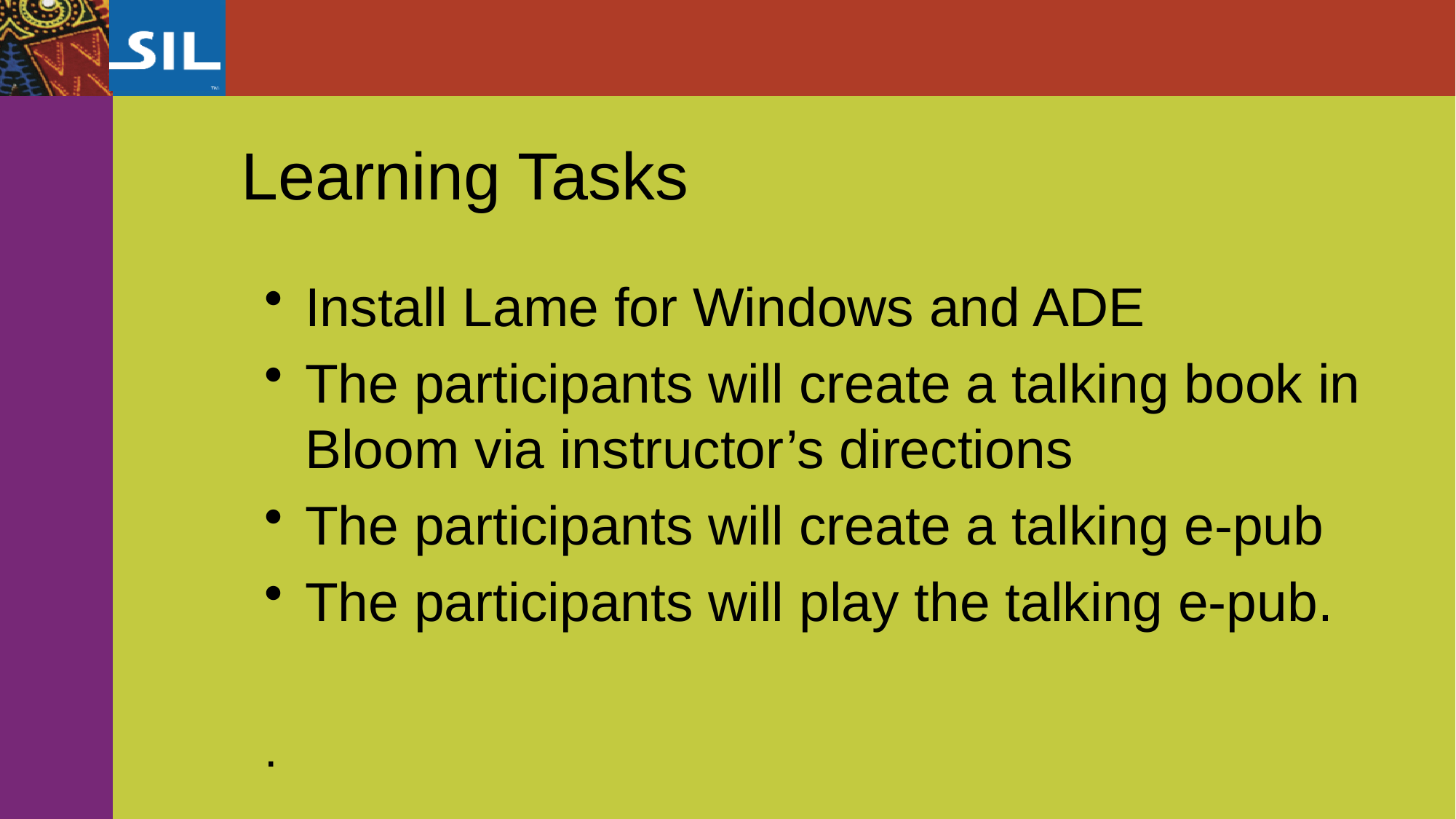

# Learning Tasks
Install Lame for Windows and ADE
The participants will create a talking book in Bloom via instructor’s directions
The participants will create a talking e-pub
The participants will play the talking e-pub.

.